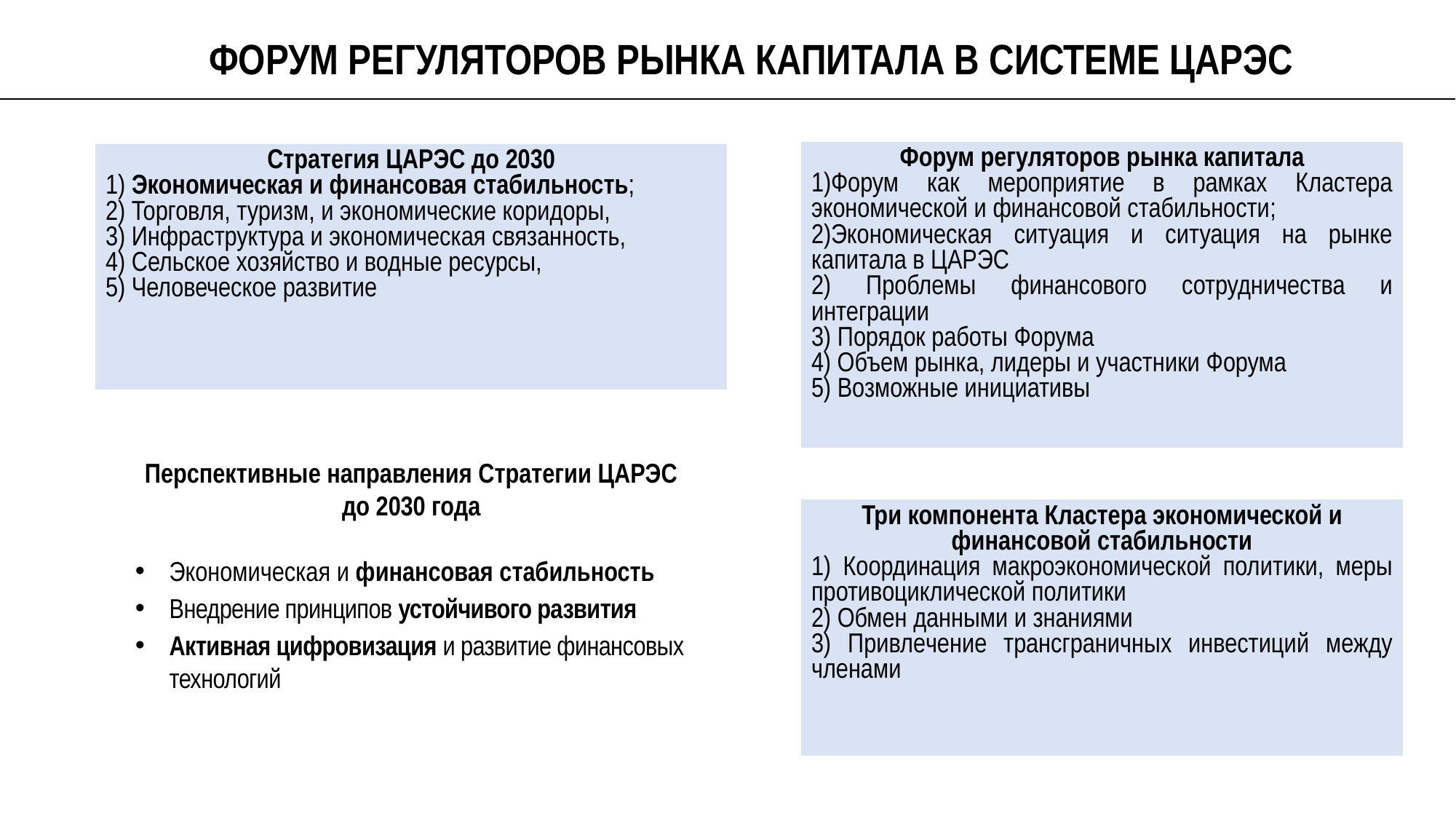

ФОРУМ РЕГУЛЯТОРОВ РЫНКА КАПИТАЛА В СИСТЕМЕ ЦАРЭС
| Форум регуляторов рынка капитала Форум как мероприятие в рамках Кластера экономической и финансовой стабильности; Экономическая ситуация и ситуация на рынке капитала в ЦАРЭС 2) Проблемы финансового сотрудничества и интеграции 3) Порядок работы Форума 4) Объем рынка, лидеры и участники Форума 5) Возможные инициативы |
| --- |
| Стратегия ЦАРЭС до 2030 1) Экономическая и финансовая стабильность; 2) Торговля, туризм, и экономические коридоры, 3) Инфраструктура и экономическая связанность, 4) Сельское хозяйство и водные ресурсы, 5) Человеческое развитие |
| --- |
Перспективные направления Стратегии ЦАРЭС до 2030 года
| Три компонента Кластера экономической и финансовой стабильности 1) Координация макроэкономической политики, меры противоциклической политики 2) Обмен данными и знаниями 3) Привлечение трансграничных инвестиций между членами |
| --- |
Экономическая и финансовая стабильность
Внедрение принципов устойчивого развития
Активная цифровизация и развитие финансовых технологий